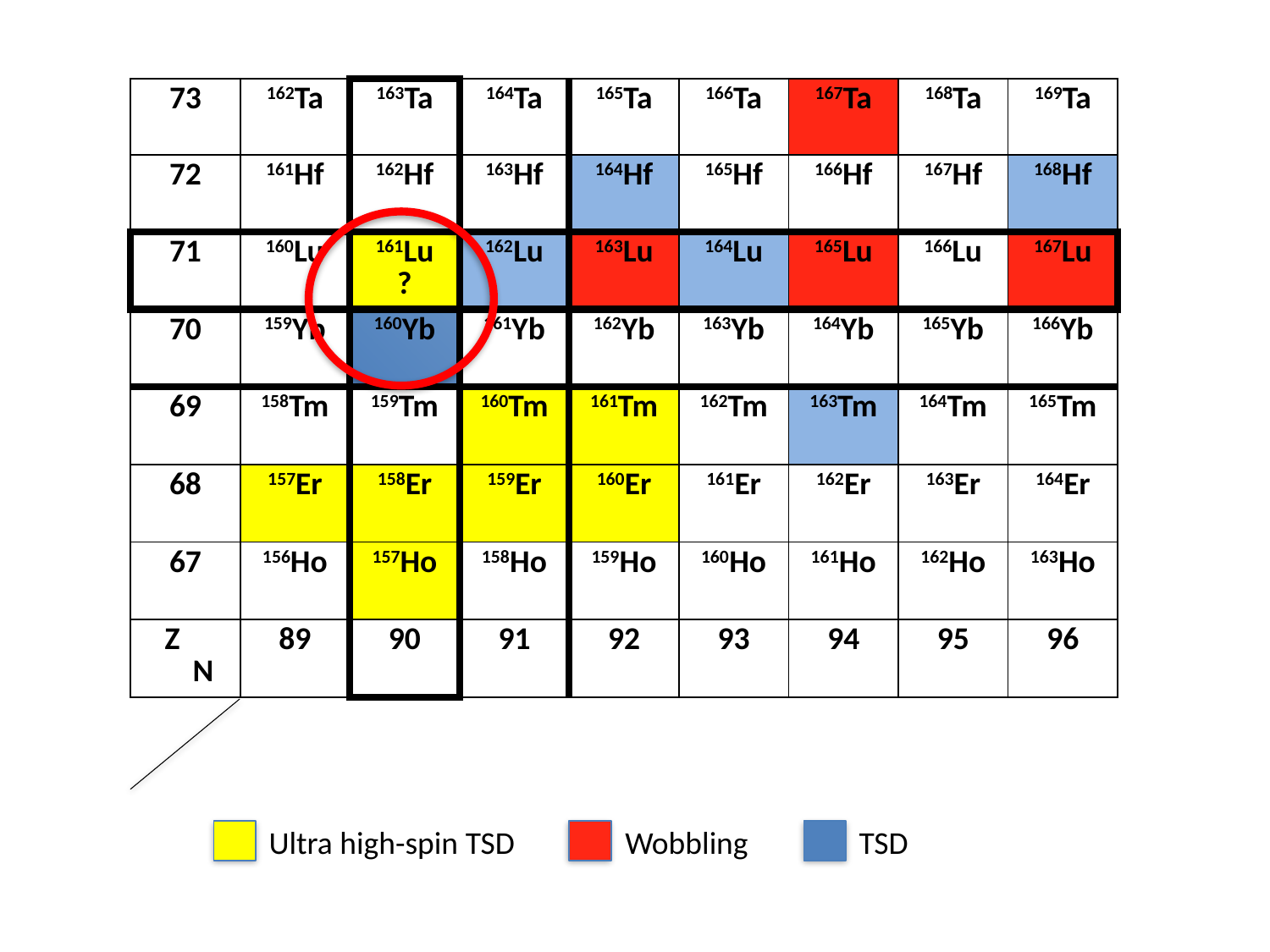

| 73 | 162Ta | 163Ta | 164Ta | 165Ta | 166Ta | 167Ta | 168Ta | 169Ta |
| --- | --- | --- | --- | --- | --- | --- | --- | --- |
| 72 | 161Hf | 162Hf | 163Hf | 164Hf | 165Hf | 166Hf | 167Hf | 168Hf |
| 71 | 160Lu | 161Lu ? | 162Lu | 163Lu | 164Lu | 165Lu | 166Lu | 167Lu |
| 70 | 159Yb | 160Yb | 161Yb | 162Yb | 163Yb | 164Yb | 165Yb | 166Yb |
| 69 | 158Tm | 159Tm | 160Tm | 161Tm | 162Tm | 163Tm | 164Tm | 165Tm |
| 68 | 157Er | 158Er | 159Er | 160Er | 161Er | 162Er | 163Er | 164Er |
| 67 | 156Ho | 157Ho | 158Ho | 159Ho | 160Ho | 161Ho | 162Ho | 163Ho |
| Z N | 89 | 90 | 91 | 92 | 93 | 94 | 95 | 96 |

Ultra high-spin TSD
Wobbling
TSD